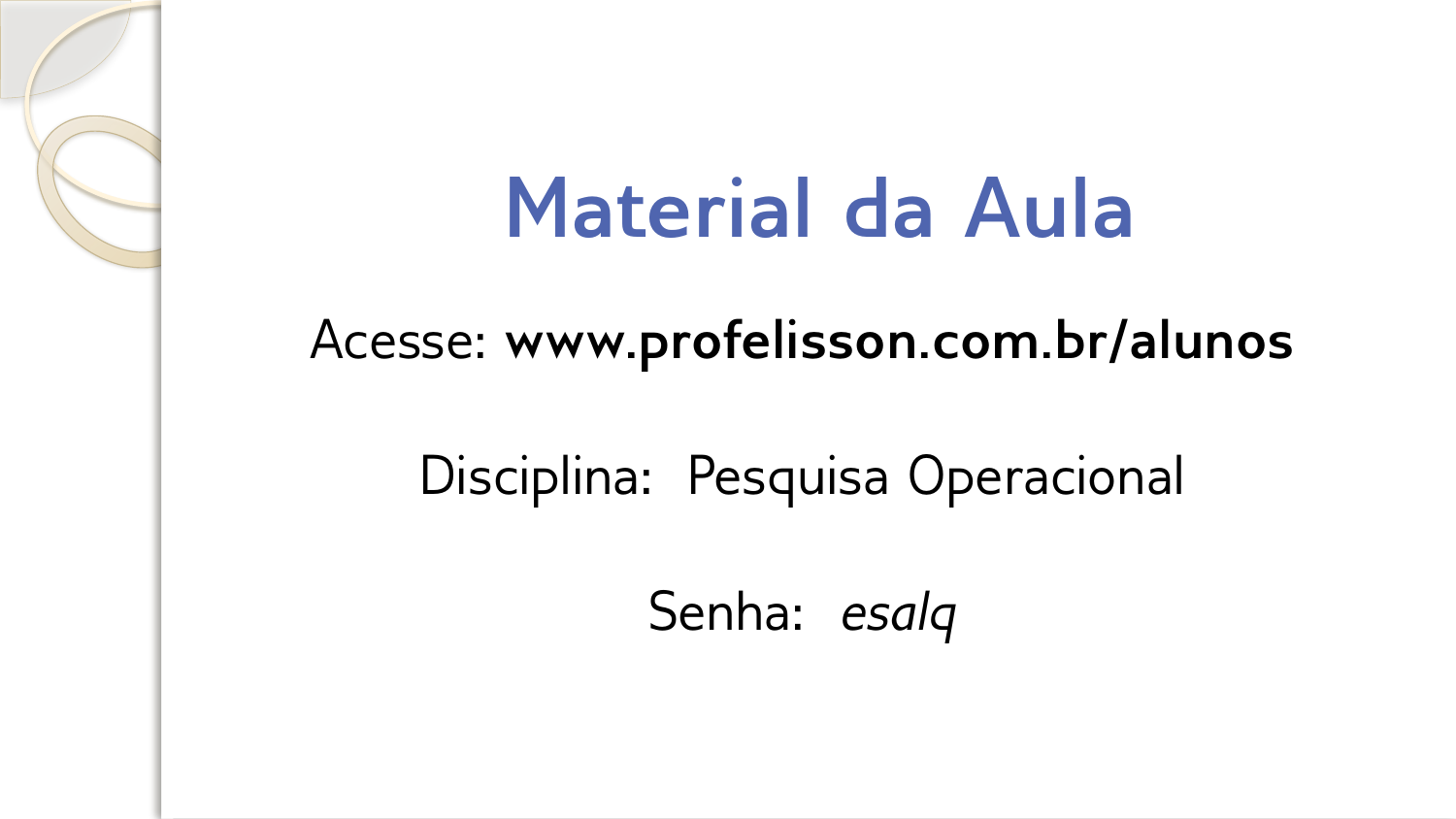

# Material da Aula
Acesse: www.profelisson.com.br/alunos

Disciplina:  Pesquisa Operacional

Senha:  esalq